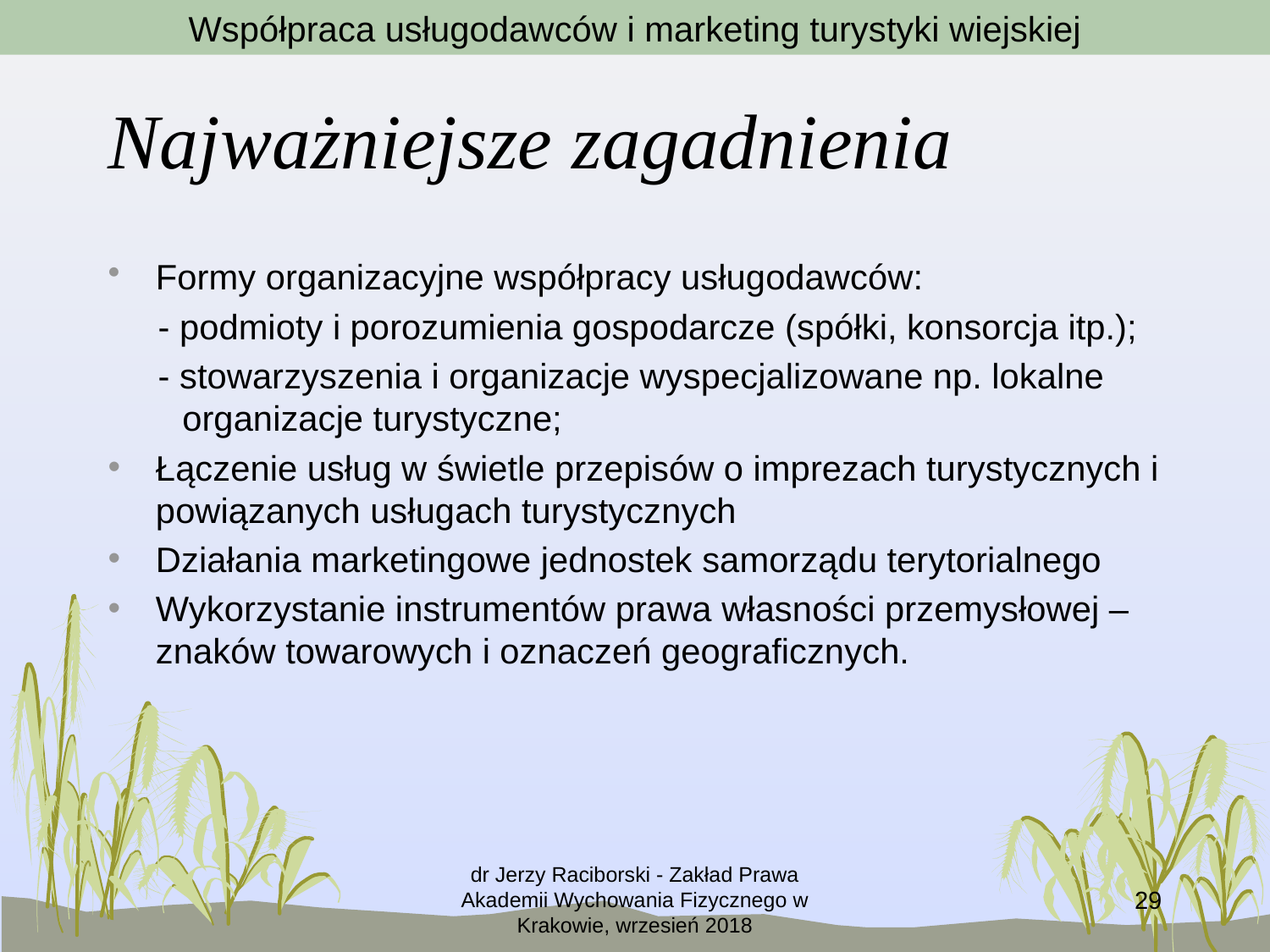

Współpraca usługodawców i marketing turystyki wiejskiej
# Najważniejsze zagadnienia
Formy organizacyjne współpracy usługodawców:
- podmioty i porozumienia gospodarcze (spółki, konsorcja itp.);
- stowarzyszenia i organizacje wyspecjalizowane np. lokalne organizacje turystyczne;
Łączenie usług w świetle przepisów o imprezach turystycznych i powiązanych usługach turystycznych
Działania marketingowe jednostek samorządu terytorialnego
Wykorzystanie instrumentów prawa własności przemysłowej – znaków towarowych i oznaczeń geograficznych.
dr Jerzy Raciborski - Zakład Prawa Akademii Wychowania Fizycznego w Krakowie, wrzesień 2018
29